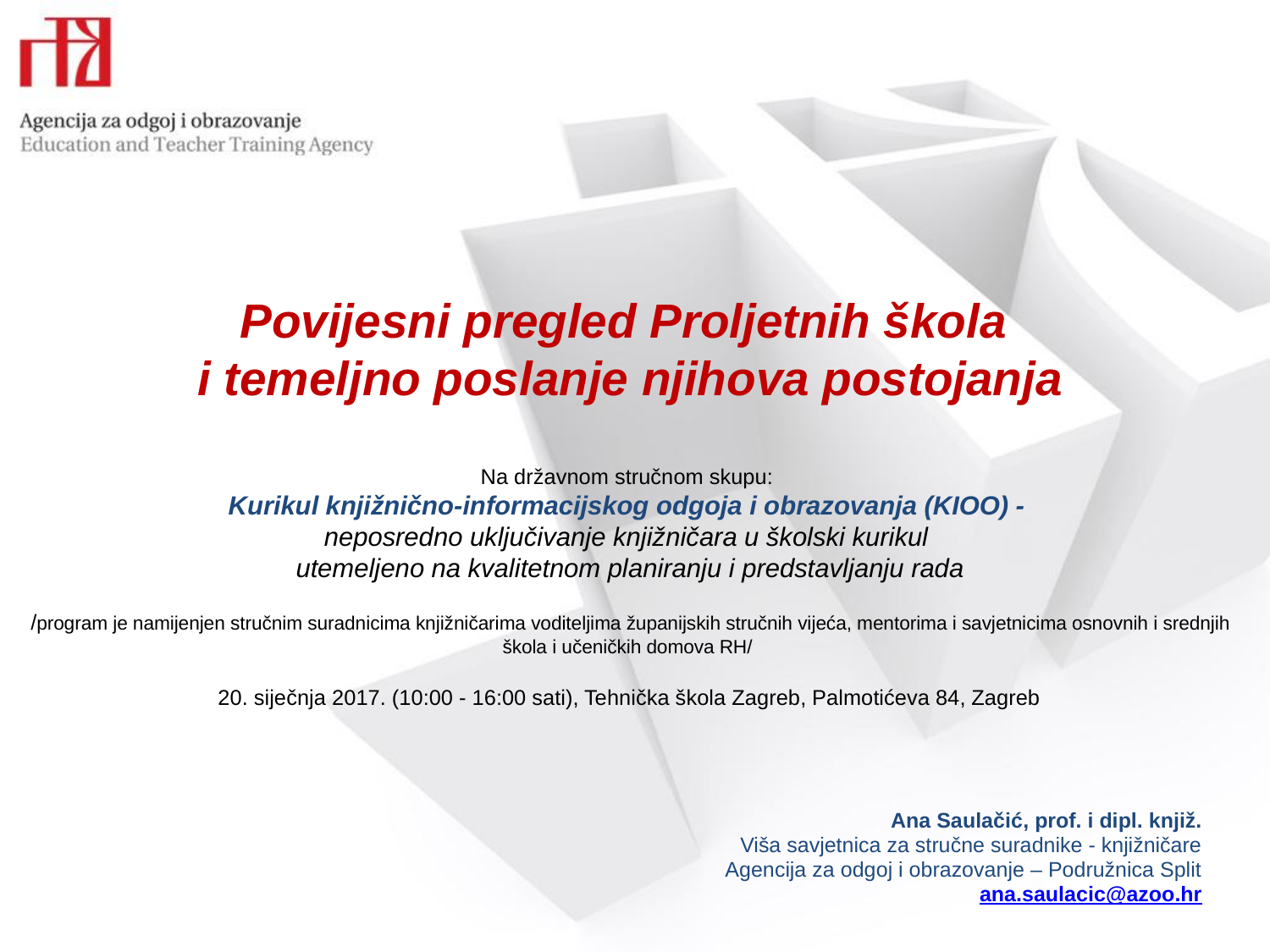

# Povijesni pregled Proljetnih škola i temeljno poslanje njihova postojanja Na državnom stručnom skupu: Kurikul knjižnično-informacijskog odgoja i obrazovanja (KIOO) - neposredno uključivanje knjižničara u školski kurikul utemeljeno na kvalitetnom planiranju i predstavljanju rada /program je namijenjen stručnim suradnicima knjižničarima voditeljima županijskih stručnih vijeća, mentorima i savjetnicima osnovnih i srednjih škola i učeničkih domova RH/ 20. siječnja 2017. (10:00 - 16:00 sati), Tehnička škola Zagreb, Palmotićeva 84, Zagreb
Ana Saulačić, prof. i dipl. knjiž.
Viša savjetnica za stručne suradnike - knjižničare
Agencija za odgoj i obrazovanje – Podružnica Split
ana.saulacic@azoo.hr